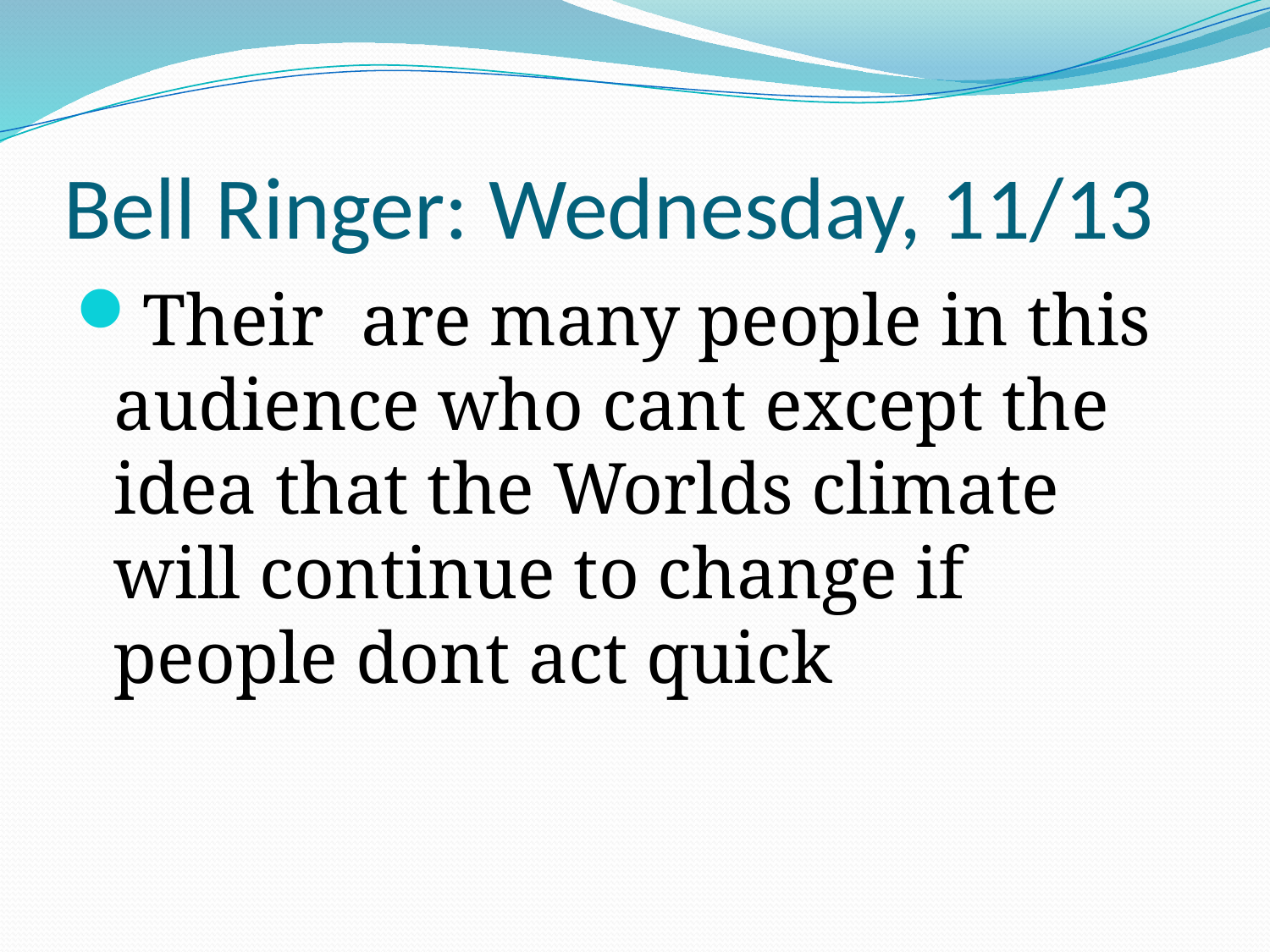

# Bell Ringer: Wednesday, 11/13
Their  are many people in this audience who cant except the idea that the Worlds climate will continue to change if people dont act quick